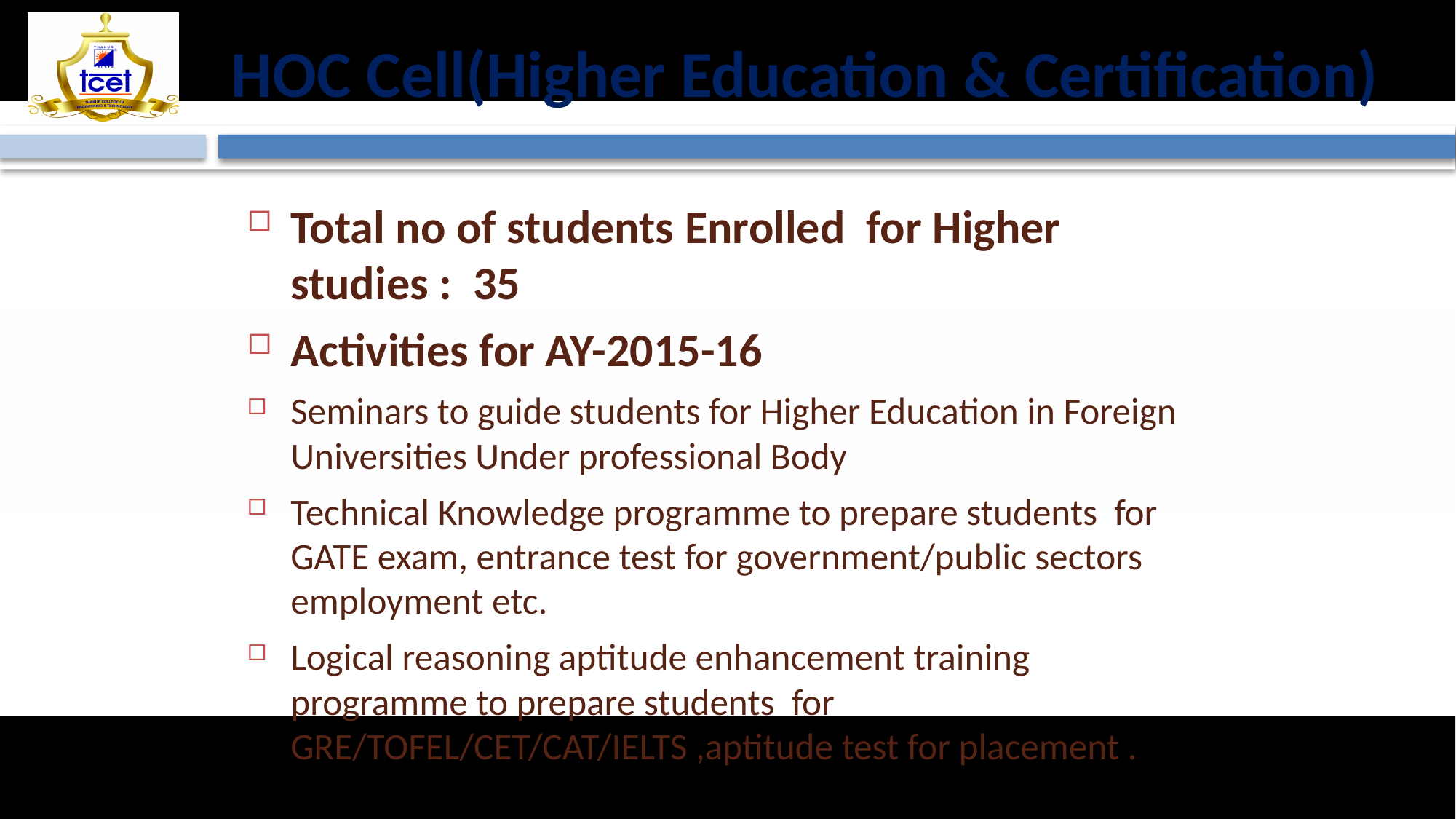

# HOC Cell(Higher Education & Certification)
Total no of students Enrolled  for Higher studies :  35
Activities for AY-2015-16
Seminars to guide students for Higher Education in Foreign Universities Under professional Body
Technical Knowledge programme to prepare students  for GATE exam, entrance test for government/public sectors employment etc.
Logical reasoning aptitude enhancement training programme to prepare students  for GRE/TOFEL/CET/CAT/IELTS ,aptitude test for placement .